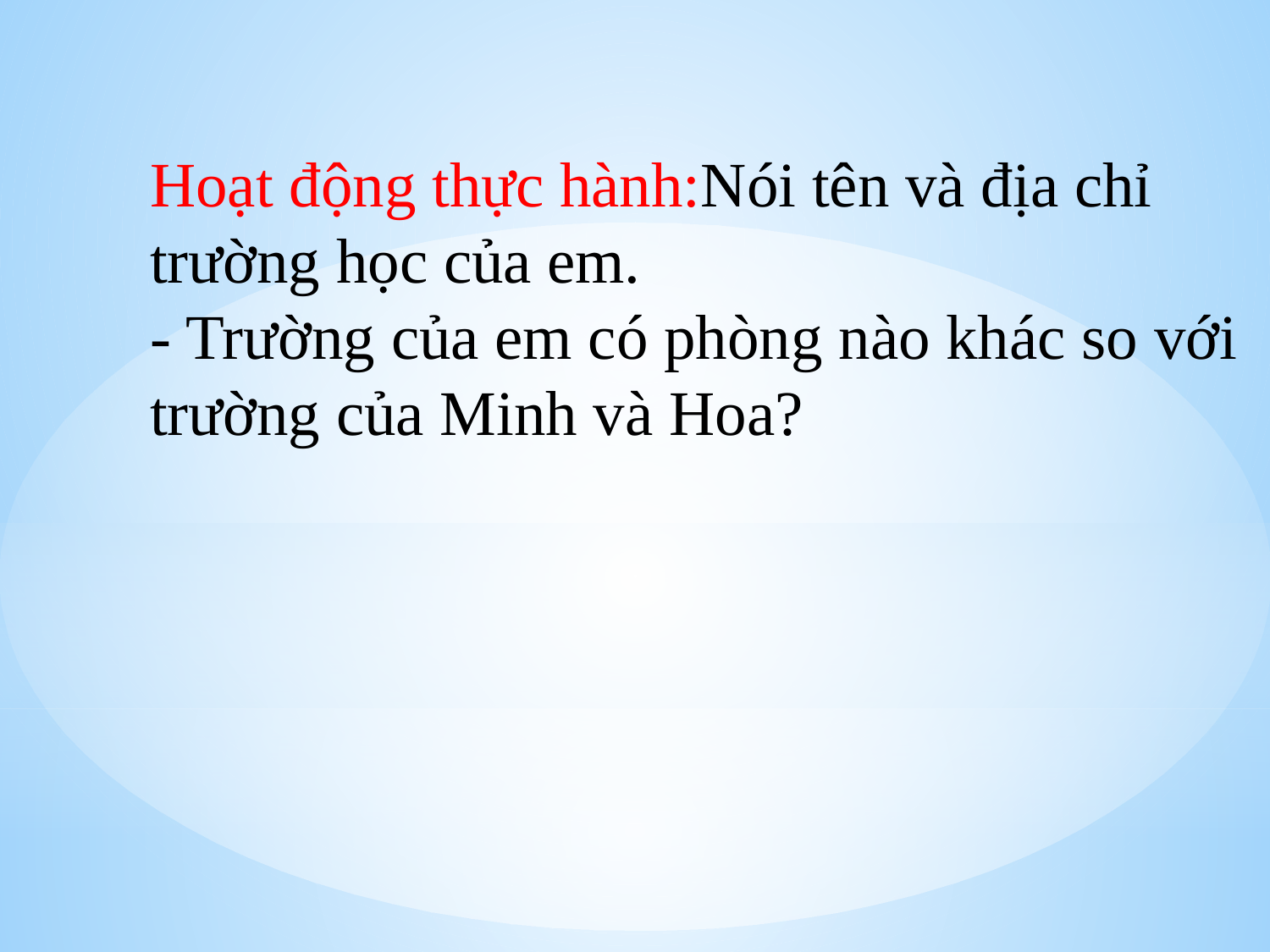

Hoạt động thực hành:Nói tên và địa chỉ trường học của em.
- Trường của em có phòng nào khác so với trường của Minh và Hoa?